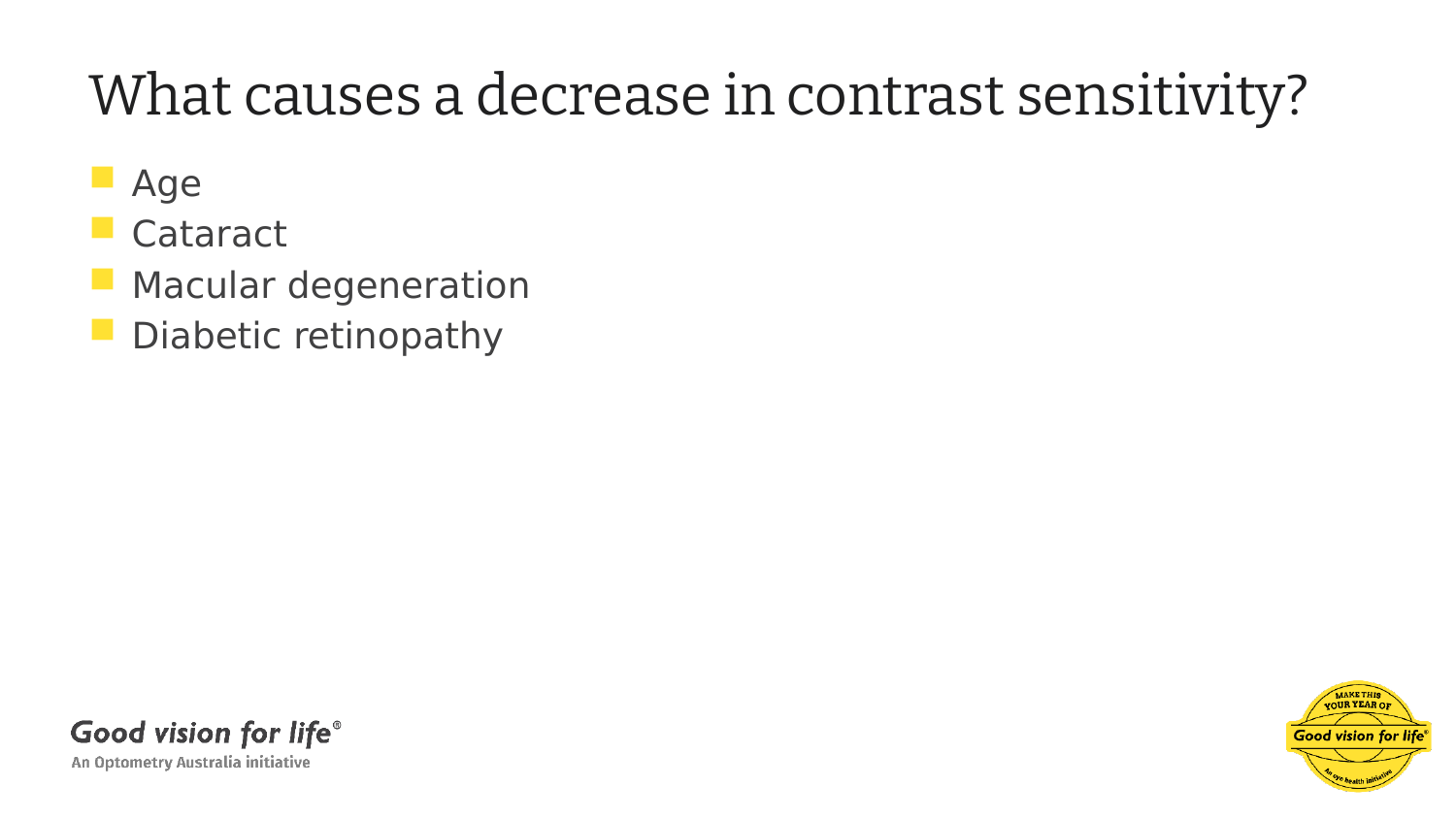

# What causes a decrease in contrast sensitivity?
Age
Cataract
Macular degeneration
Diabetic retinopathy